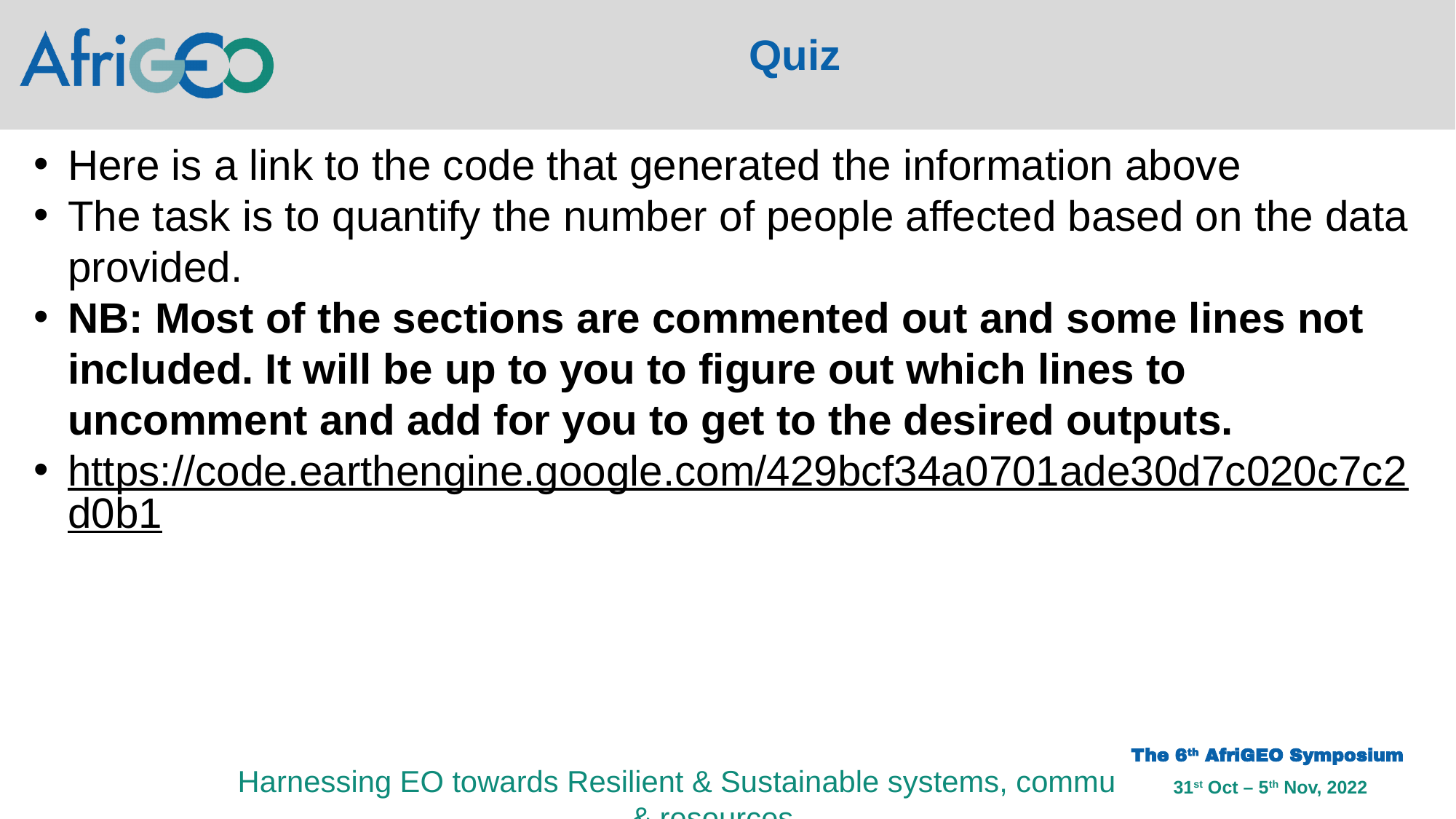

Quiz
Here is a link to the code that generated the information above
The task is to quantify the number of people affected based on the data provided.
NB: Most of the sections are commented out and some lines not included. It will be up to you to figure out which lines to uncomment and add for you to get to the desired outputs.
https://code.earthengine.google.com/429bcf34a0701ade30d7c020c7c2d0b1